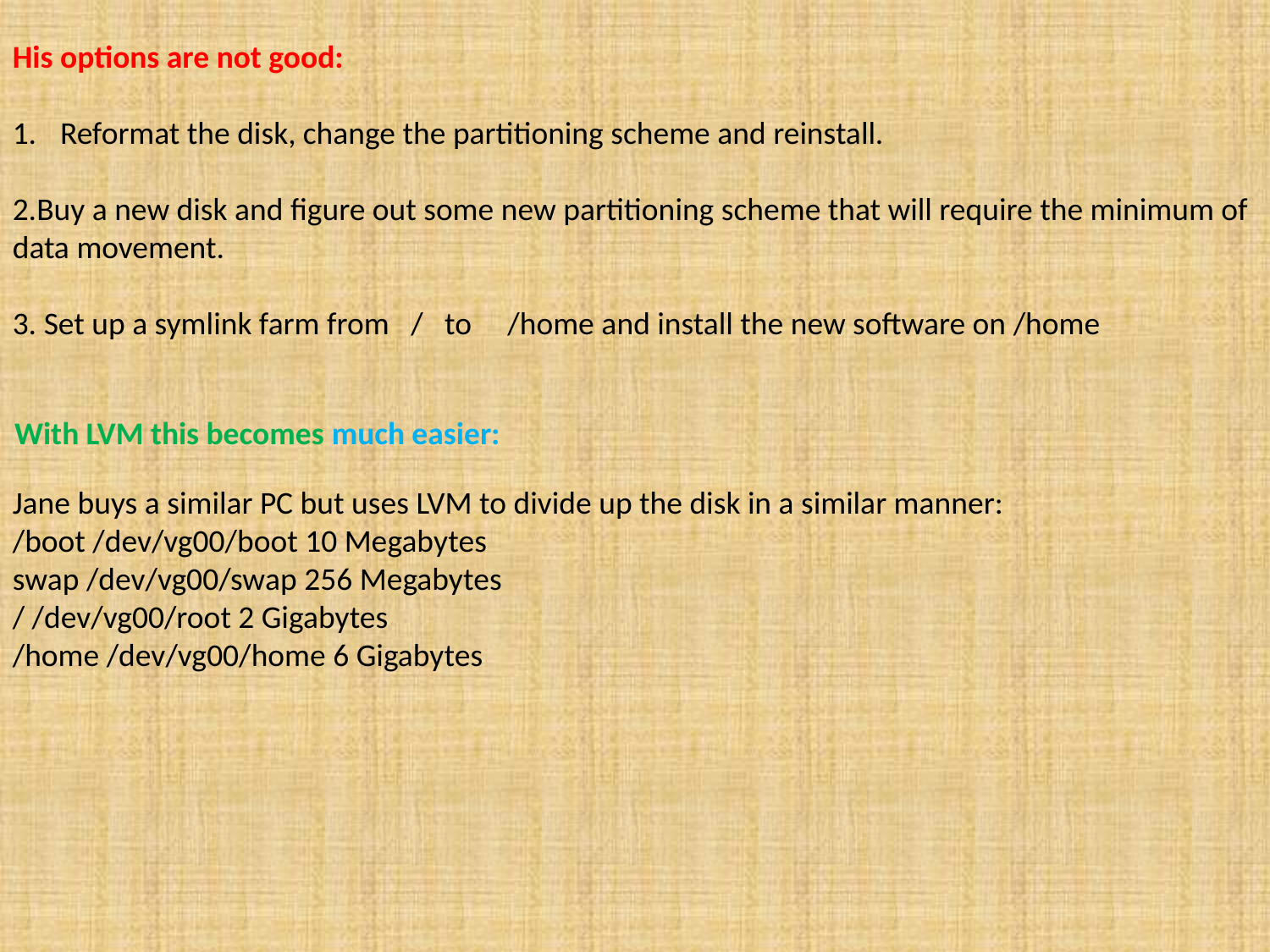

His options are not good:

Reformat the disk, change the partitioning scheme and reinstall.

2.Buy a new disk and figure out some new partitioning scheme that will require the minimum of data movement.

3. Set up a symlink farm from   /   to     /home and install the new software on /home
With LVM this becomes much easier:
Jane buys a similar PC but uses LVM to divide up the disk in a similar manner:
/boot /dev/vg00/boot 10 Megabytes
swap /dev/vg00/swap 256 Megabytes
/ /dev/vg00/root 2 Gigabytes
/home /dev/vg00/home 6 Gigabytes